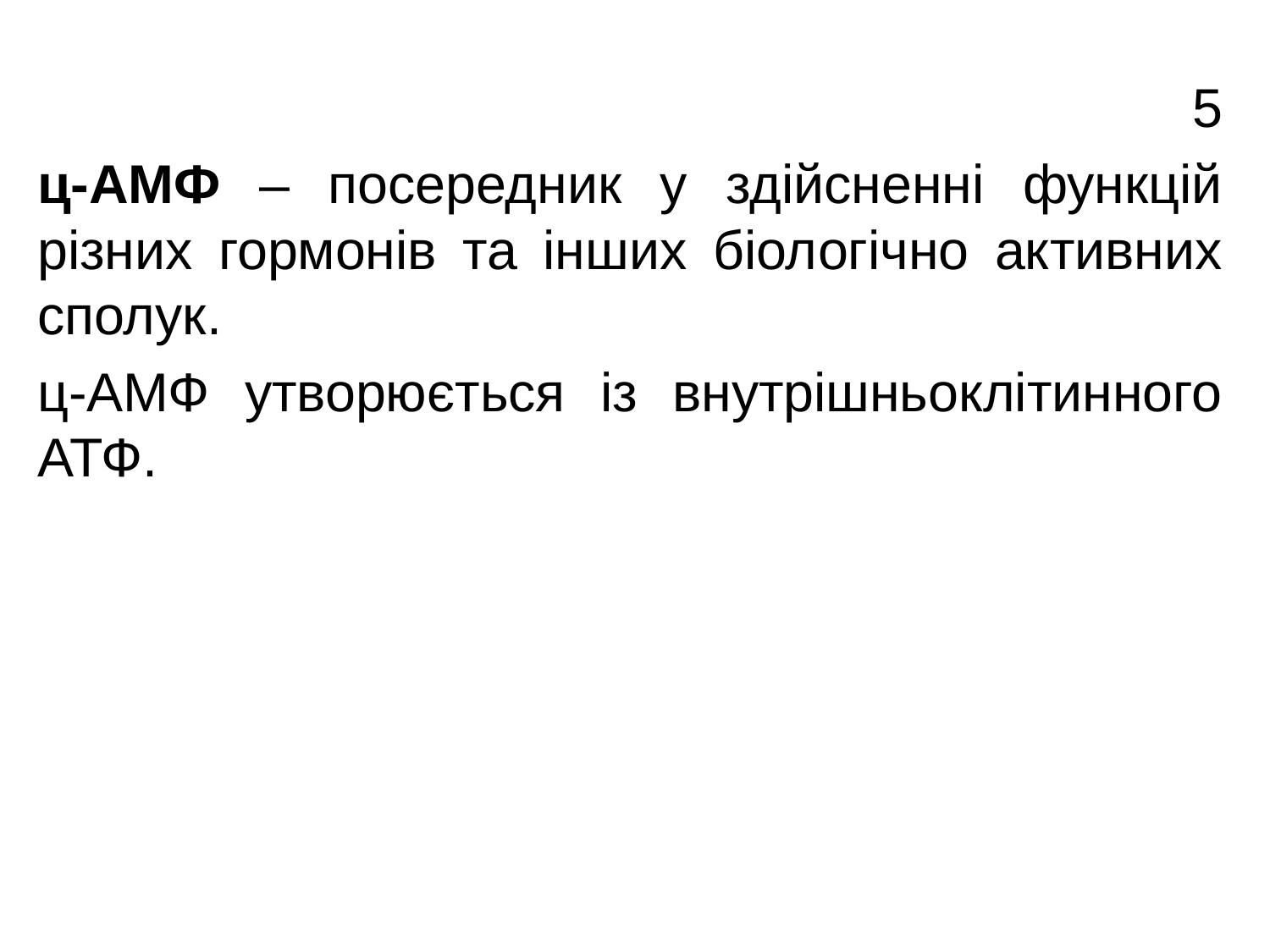

5
ц-АМФ – посередник у здійсненні функцій різних гормонів та інших біологічно активних сполук.
ц-АМФ утворюється із внутрішньоклітинного АТФ.